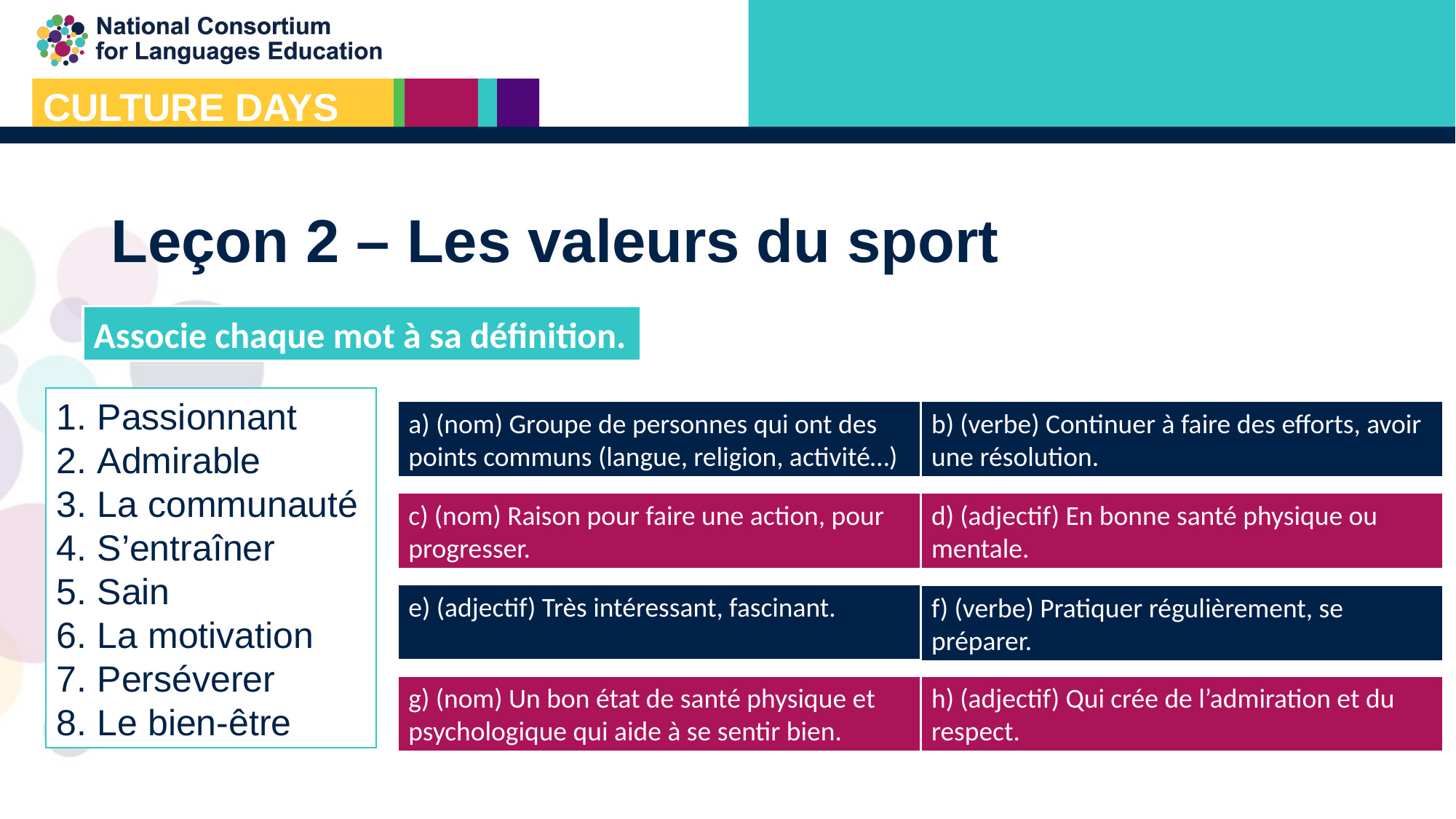

# Leçon 2 – Les valeurs du sport
Associe chaque mot à sa définition.
Passionnant
Admirable
La communauté
S’entraîner
Sain
La motivation
Perséverer
Le bien-être
a) (nom) Groupe de personnes qui ont des points communs (langue, religion, activité…)
b) (verbe) Continuer à faire des efforts, avoir une résolution.
c) (nom) Raison pour faire une action, pour progresser.
d) (adjectif) En bonne santé physique ou mentale.
e) (adjectif) Très intéressant, fascinant.

f) (verbe) Pratiquer régulièrement, se préparer.
h) (adjectif) Qui crée de l’admiration et du respect.
g) (nom) Un bon état de santé physique et psychologique qui aide à se sentir bien.